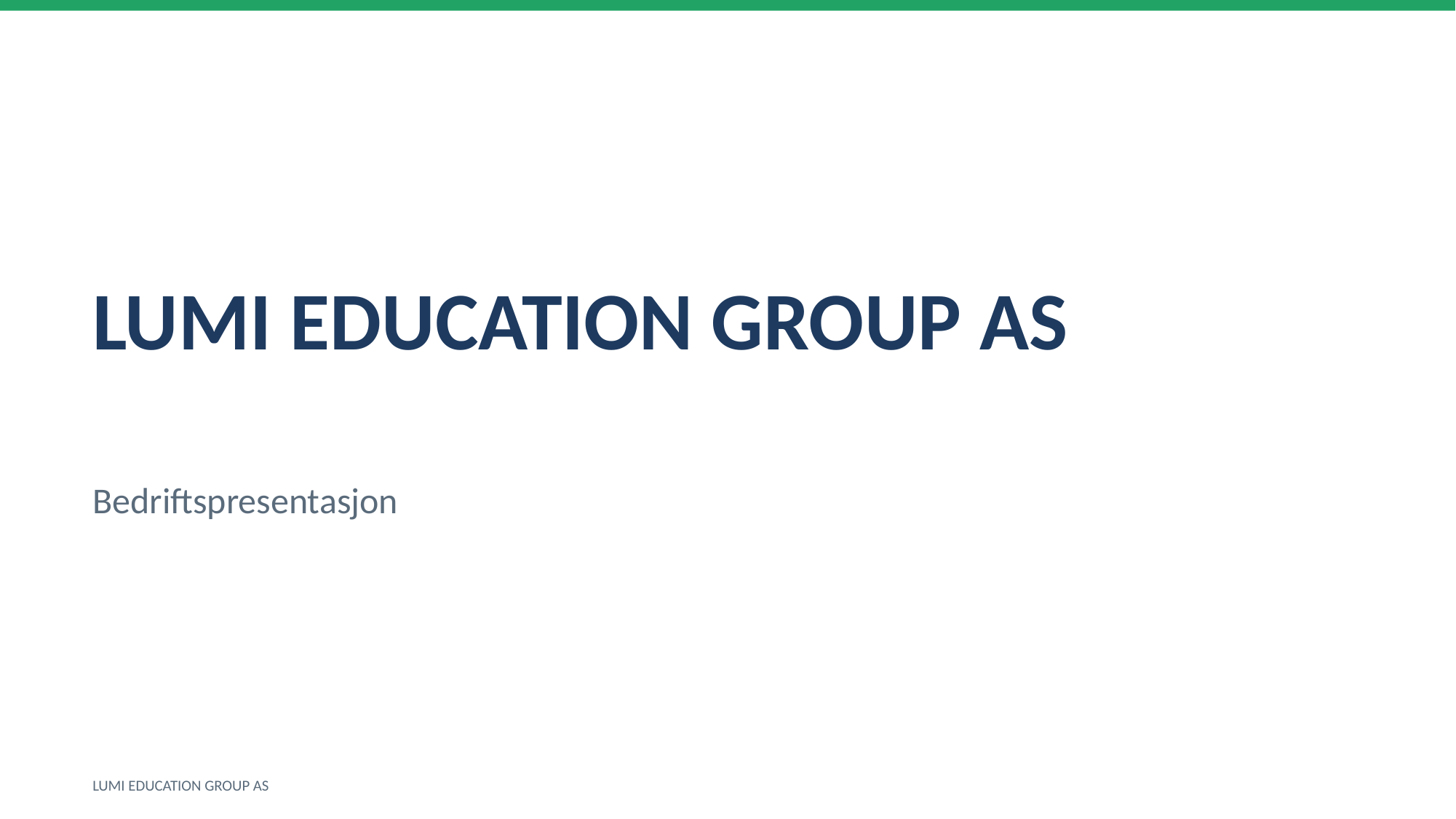

LUMI EDUCATION GROUP AS
Bedriftspresentasjon
LUMI EDUCATION GROUP AS